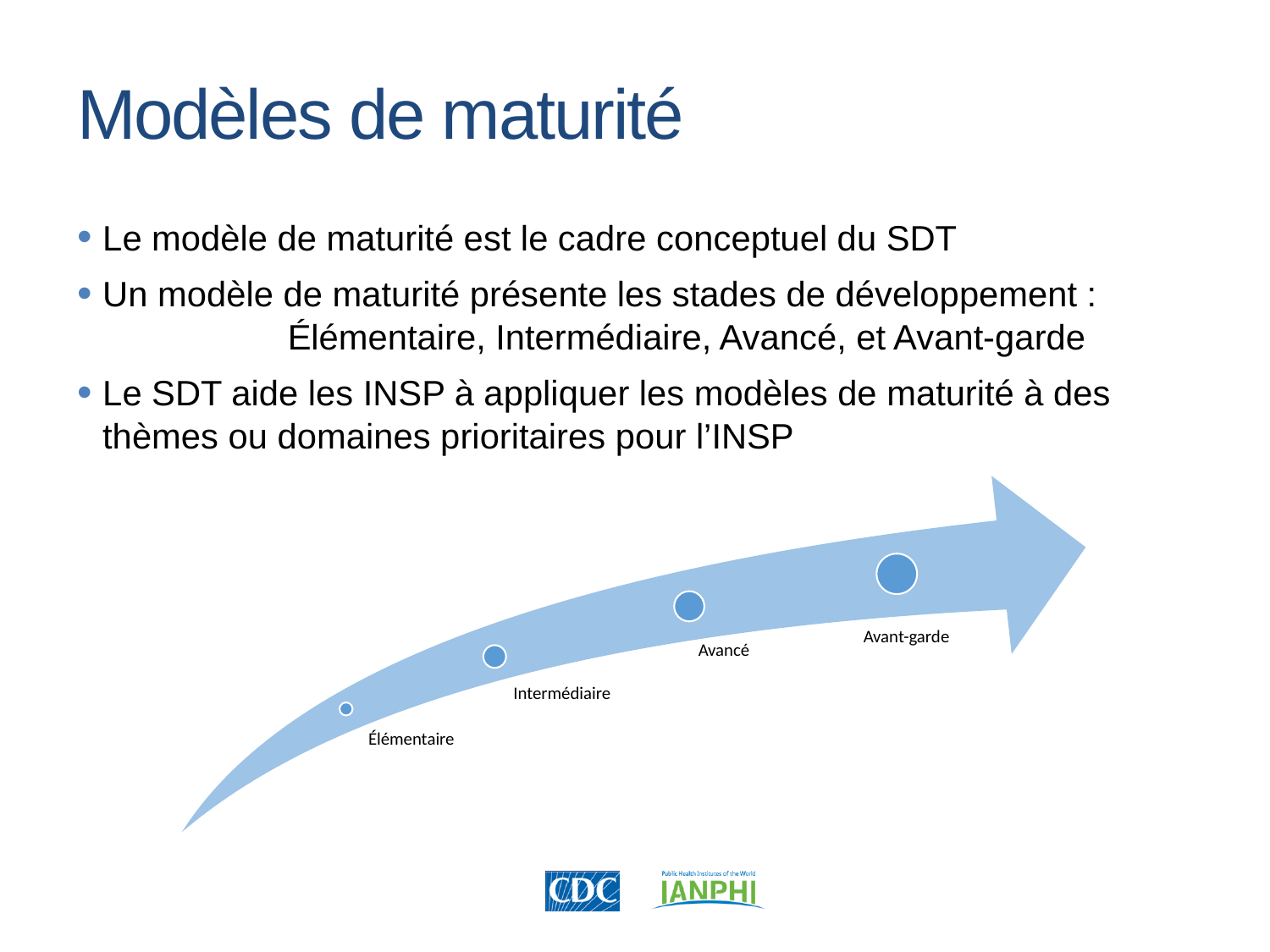

Modèles de maturité
Le modèle de maturité est le cadre conceptuel du SDT
Un modèle de maturité présente les stades de développement :                       Élémentaire, Intermédiaire, Avancé, et Avant-garde
Le SDT aide les INSP à appliquer les modèles de maturité à des thèmes ou domaines prioritaires pour l’INSP

Élémentaire
Intermédiaire
Avancé
Avant-garde